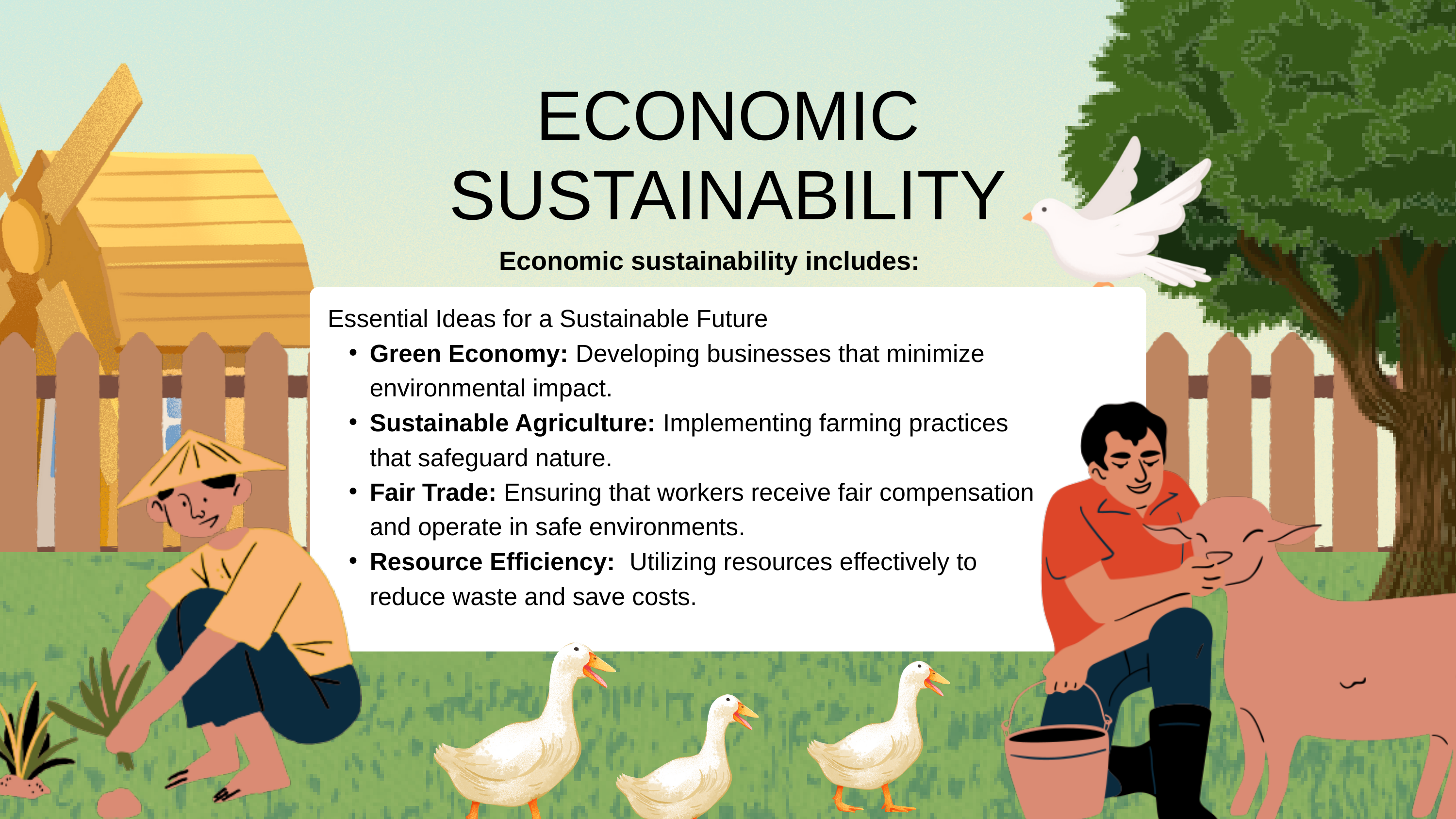

ECONOMIC SUSTAINABILITY

Economic sustainability includes:

Essential Ideas for a Sustainable Future
Green Economy: Developing businesses that minimize environmental impact.
Sustainable Agriculture: Implementing farming practices that safeguard nature.
Fair Trade: Ensuring that workers receive fair compensation and operate in safe environments.
Resource Efficiency:  Utilizing resources effectively to reduce waste and save costs.